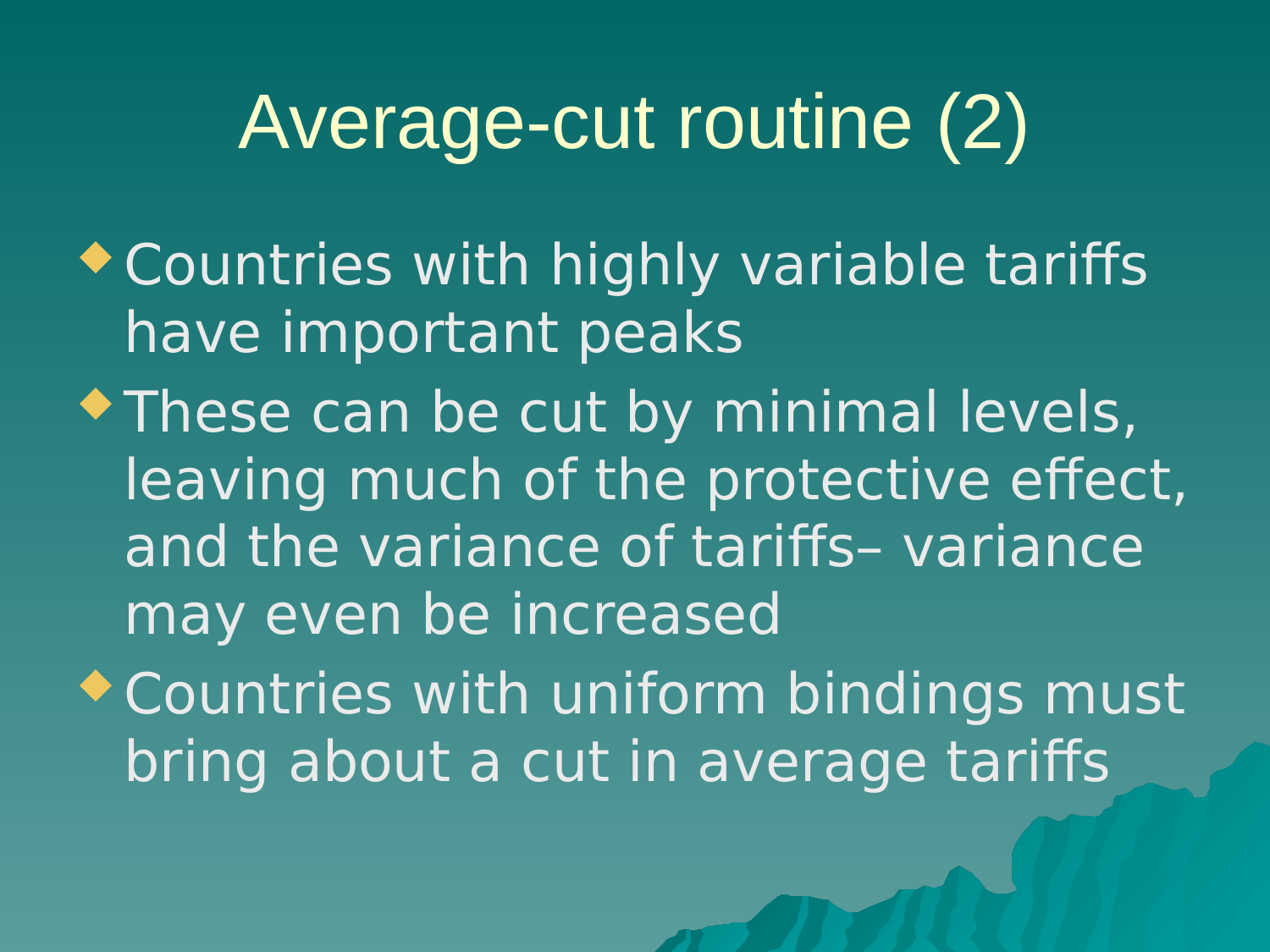

# Average-cut routine (2)
Countries with highly variable tariffs have important peaks
These can be cut by minimal levels, leaving much of the protective effect, and the variance of tariffs– variance may even be increased
Countries with uniform bindings must bring about a cut in average tariffs